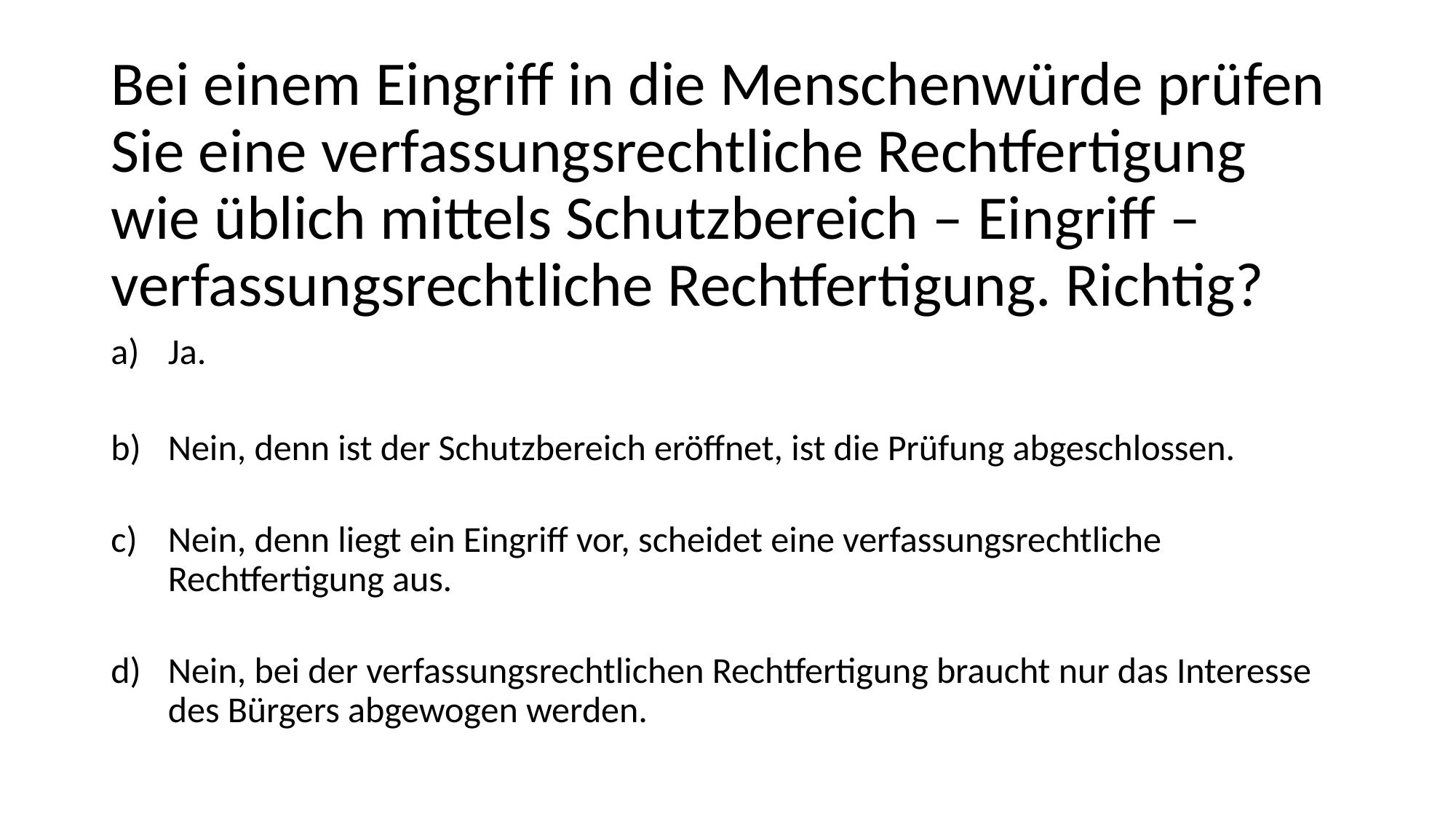

# Bei einem Eingriff in die Menschenwürde prüfen Sie eine verfassungsrechtliche Rechtfertigung wie üblich mittels Schutzbereich – Eingriff – verfassungsrechtliche Rechtfertigung. Richtig?
Ja.
Nein, denn ist der Schutzbereich eröffnet, ist die Prüfung abgeschlossen.
Nein, denn liegt ein Eingriff vor, scheidet eine verfassungsrechtliche Rechtfertigung aus.
Nein, bei der verfassungsrechtlichen Rechtfertigung braucht nur das Interesse des Bürgers abgewogen werden.